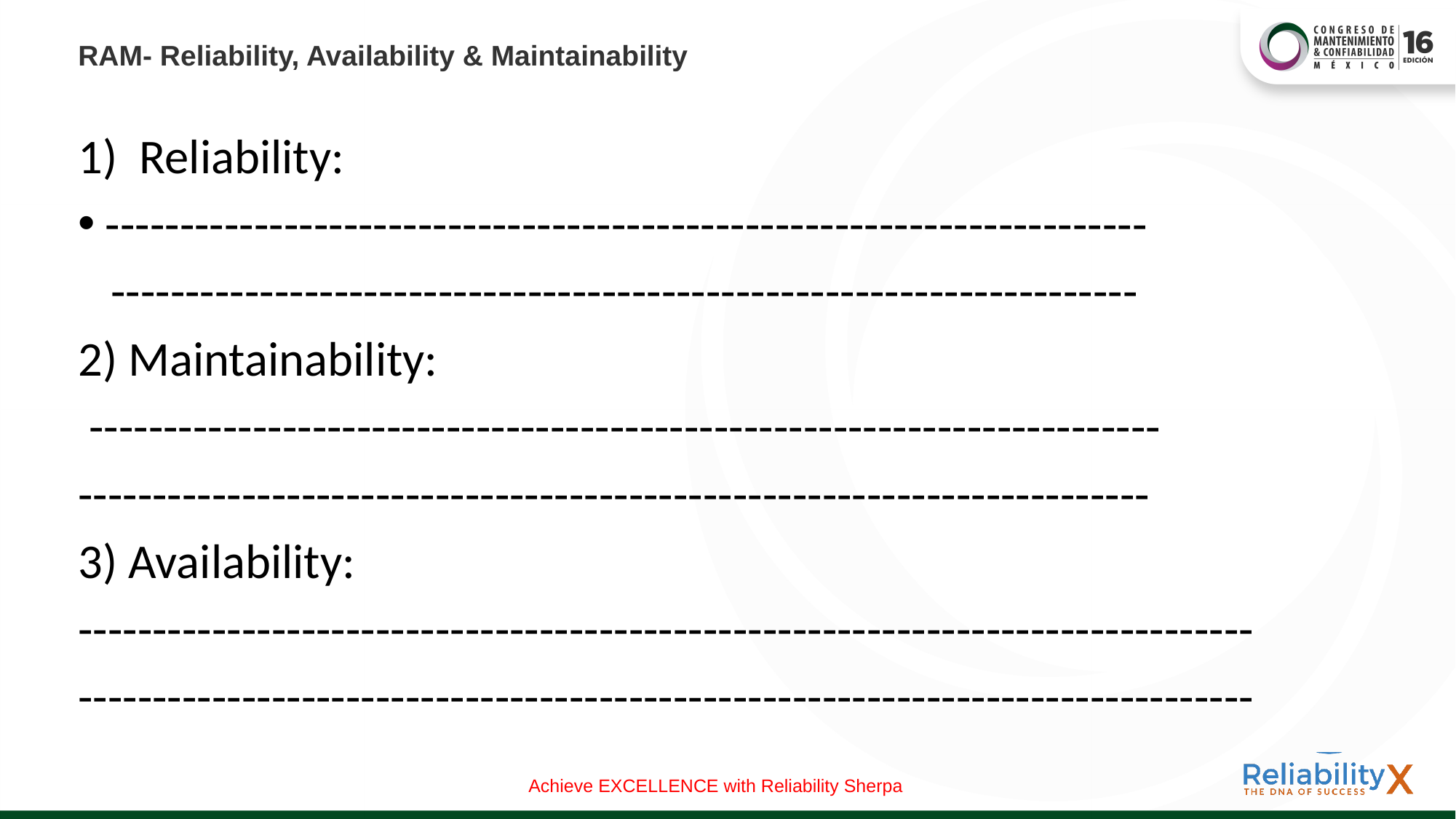

# RAM- Reliability, Availability & Maintainability
Reliability:
----------------------------------------------------------------------
   ---------------------------------------------------------------------
2) Maintainability:
 ------------------------------------------------------------------------
------------------------------------------------------------------------
3) Availability:
-------------------------------------------------------------------------------
-------------------------------------------------------------------------------